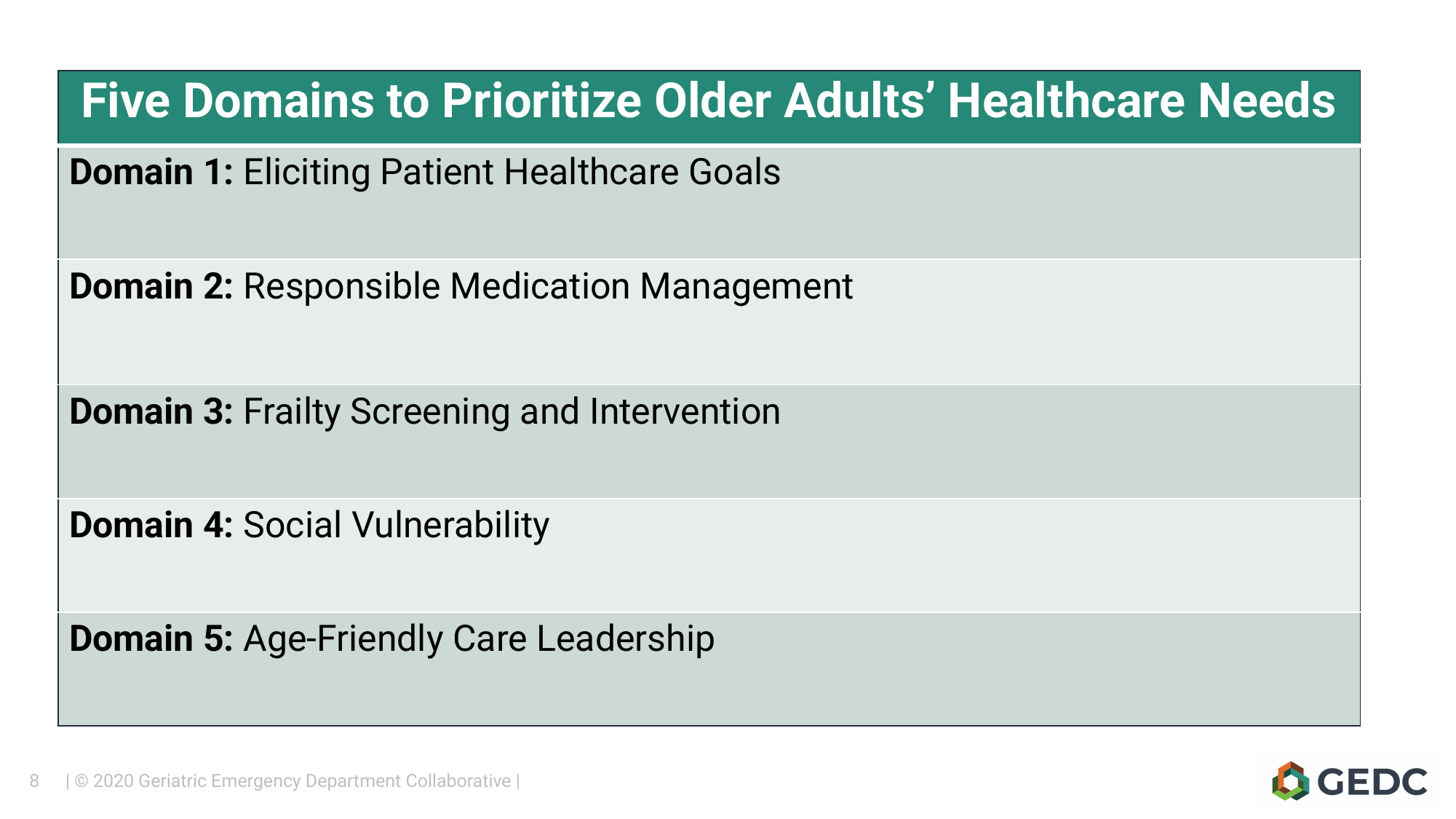

| Five Domains to Prioritize Older Adults’ Healthcare Needs |
| --- |
| Domain 1: Eliciting Patient Healthcare Goals |
| Domain 2: Responsible Medication Management |
| Domain 3: Frailty Screening and Intervention |
| Domain 4: Social Vulnerability |
| Domain 5: Age-Friendly Care Leadership |
8